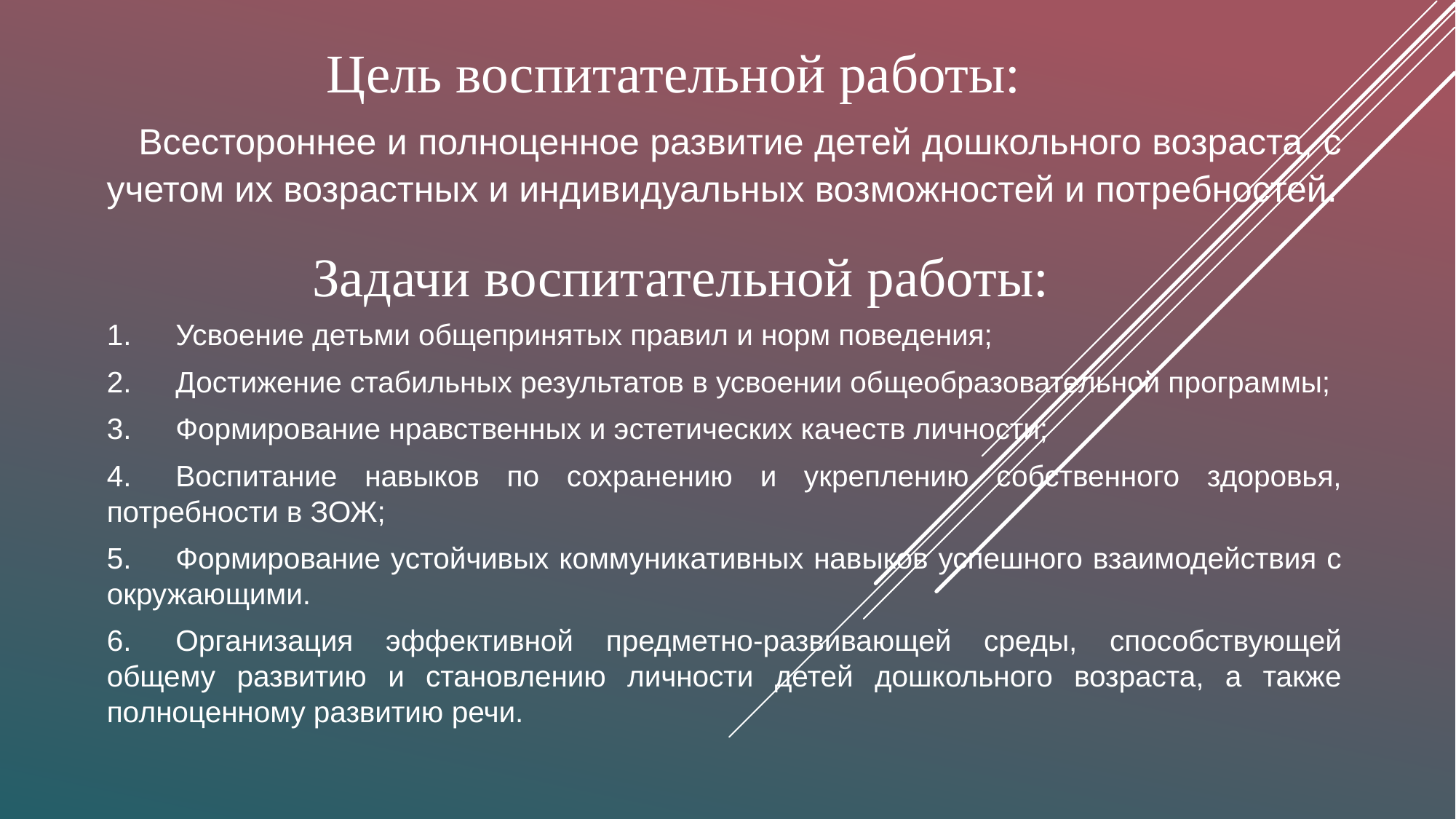

Цель воспитательной работы:
   Всестороннее и полноценное развитие детей дошкольного возраста, с учетом их возрастных и индивидуальных возможностей и потребностей.
Задачи воспитательной работы:
1.	Усвоение детьми общепринятых правил и норм поведения;
2.	Достижение стабильных результатов в усвоении общеобразовательной программы;
3.	Формирование нравственных и эстетических качеств личности;
4.	Воспитание навыков по сохранению и укреплению собственного здоровья, потребности в ЗОЖ;
5.	Формирование устойчивых коммуникативных навыков успешного взаимодействия с окружающими.
6.	Организация эффективной предметно-развивающей среды, способствующей общему развитию и становлению личности детей дошкольного возраста, а также полноценному развитию речи.